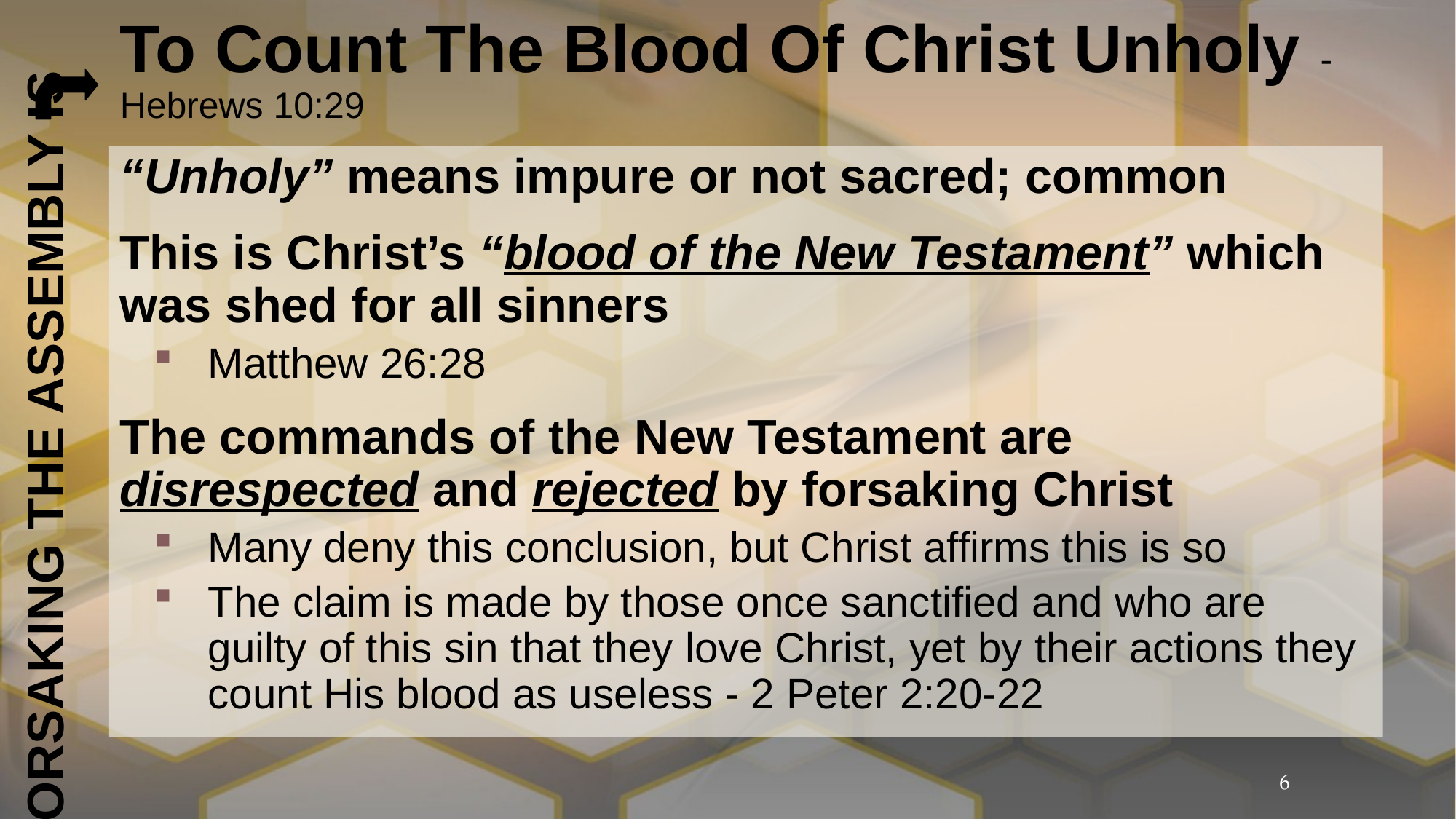

# To Count The Blood Of Christ Unholy - Hebrews 10:29

“Unholy” means impure or not sacred; common
This is Christ’s “blood of the New Testament” which was shed for all sinners
Matthew 26:28
The commands of the New Testament are disrespected and rejected by forsaking Christ
Many deny this conclusion, but Christ affirms this is so
The claim is made by those once sanctified and who are guilty of this sin that they love Christ, yet by their actions they count His blood as useless - 2 Peter 2:20-22

FORSAKING THE ASSEMBLY IS
6